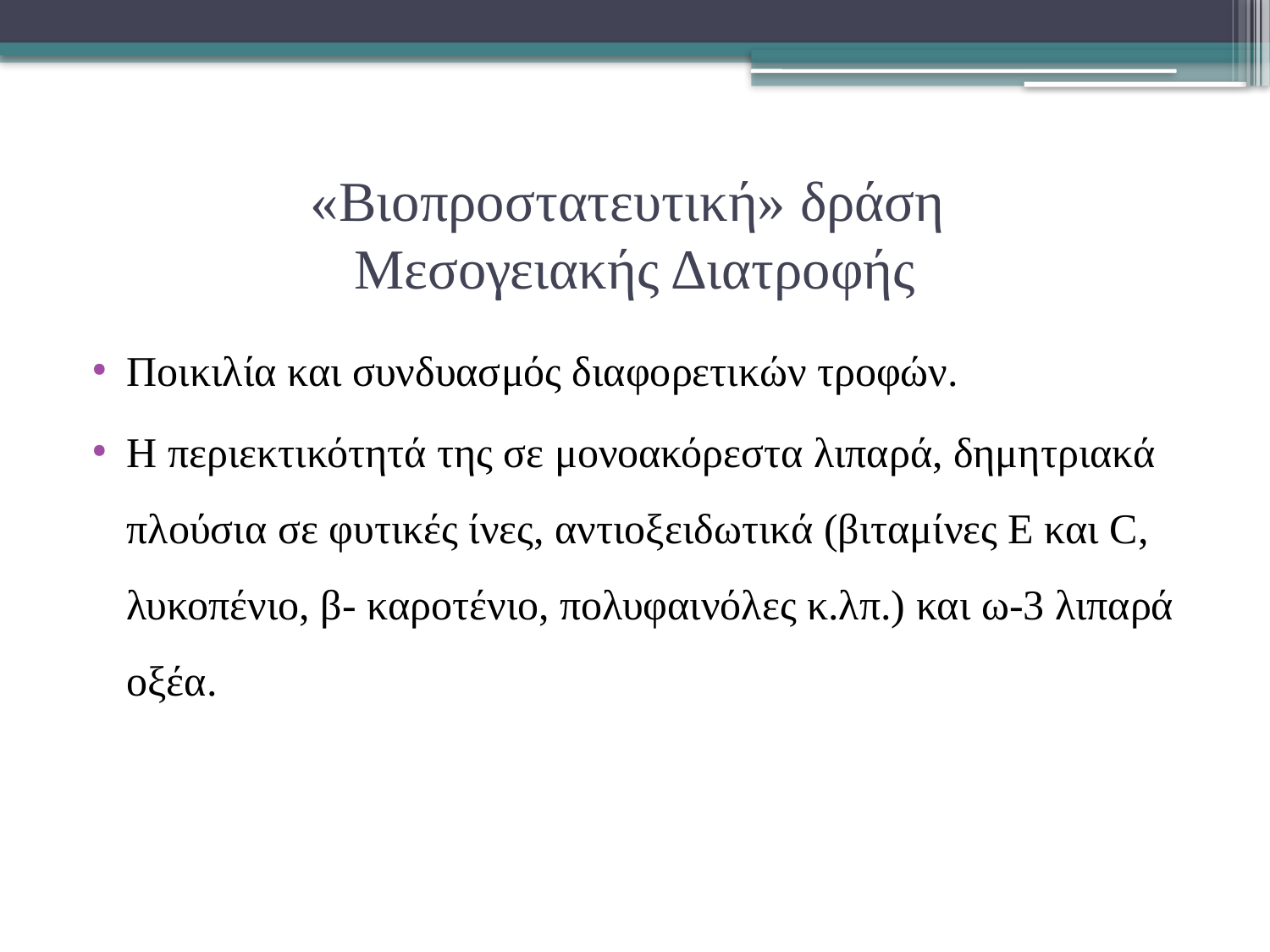

# «Βιοπροστατευτική» δράση Μεσογειακής Διατροφής
Ποικιλία και συνδυασμός διαφορετικών τροφών.
Η περιεκτικότητά της σε μονοακόρεστα λιπαρά, δημητριακά πλούσια σε φυτικές ίνες, αντιοξειδωτικά (βιταμίνες Ε και C, λυκοπένιο, β- καροτένιο, πολυφαινόλες κ.λπ.) και ω-3 λιπαρά οξέα.